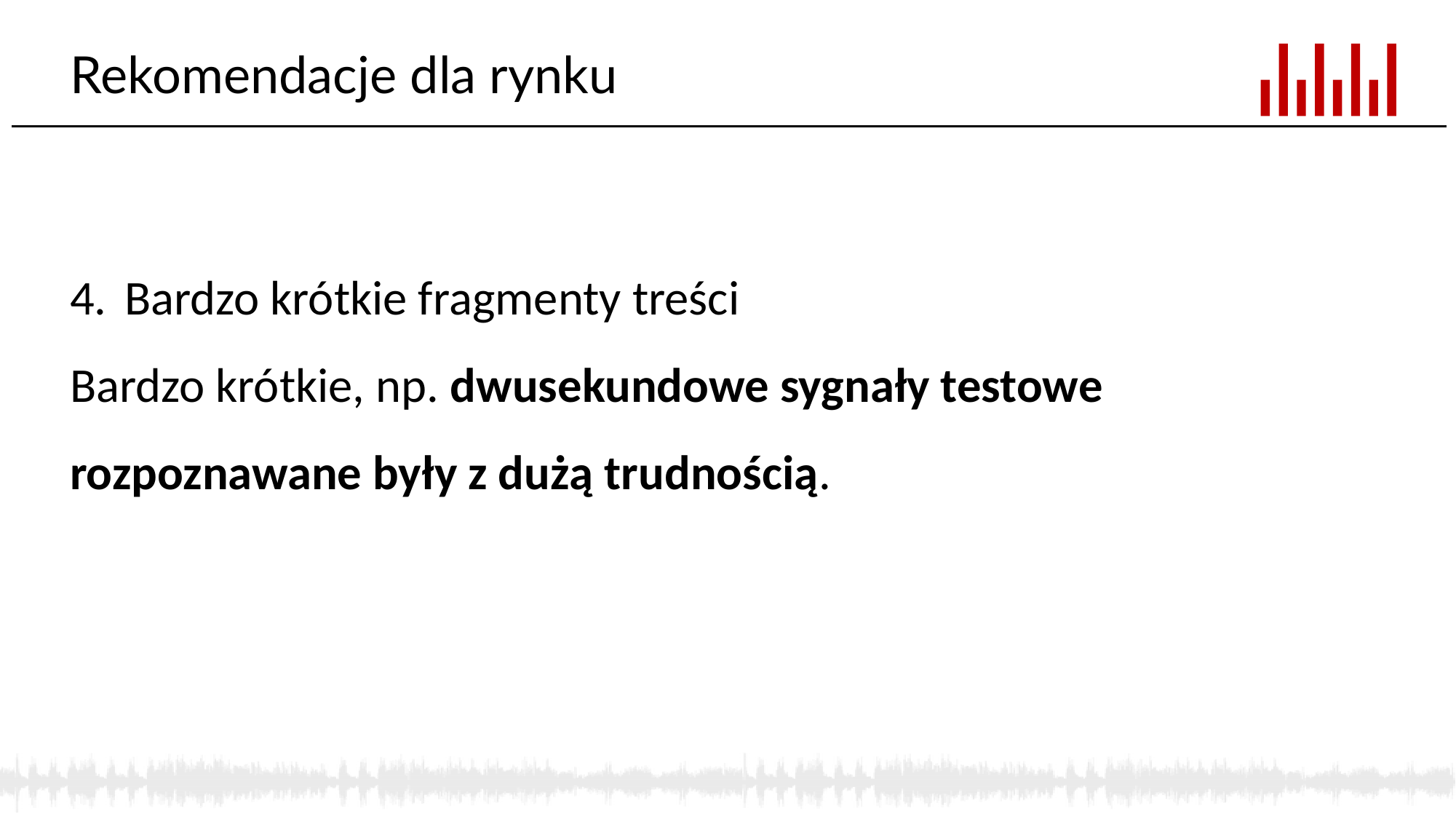

# Rekomendacje dla rynku
Bardzo krótkie fragmenty treści
Bardzo krótkie, np. dwusekundowe sygnały testowe rozpoznawane były z dużą trudnością.